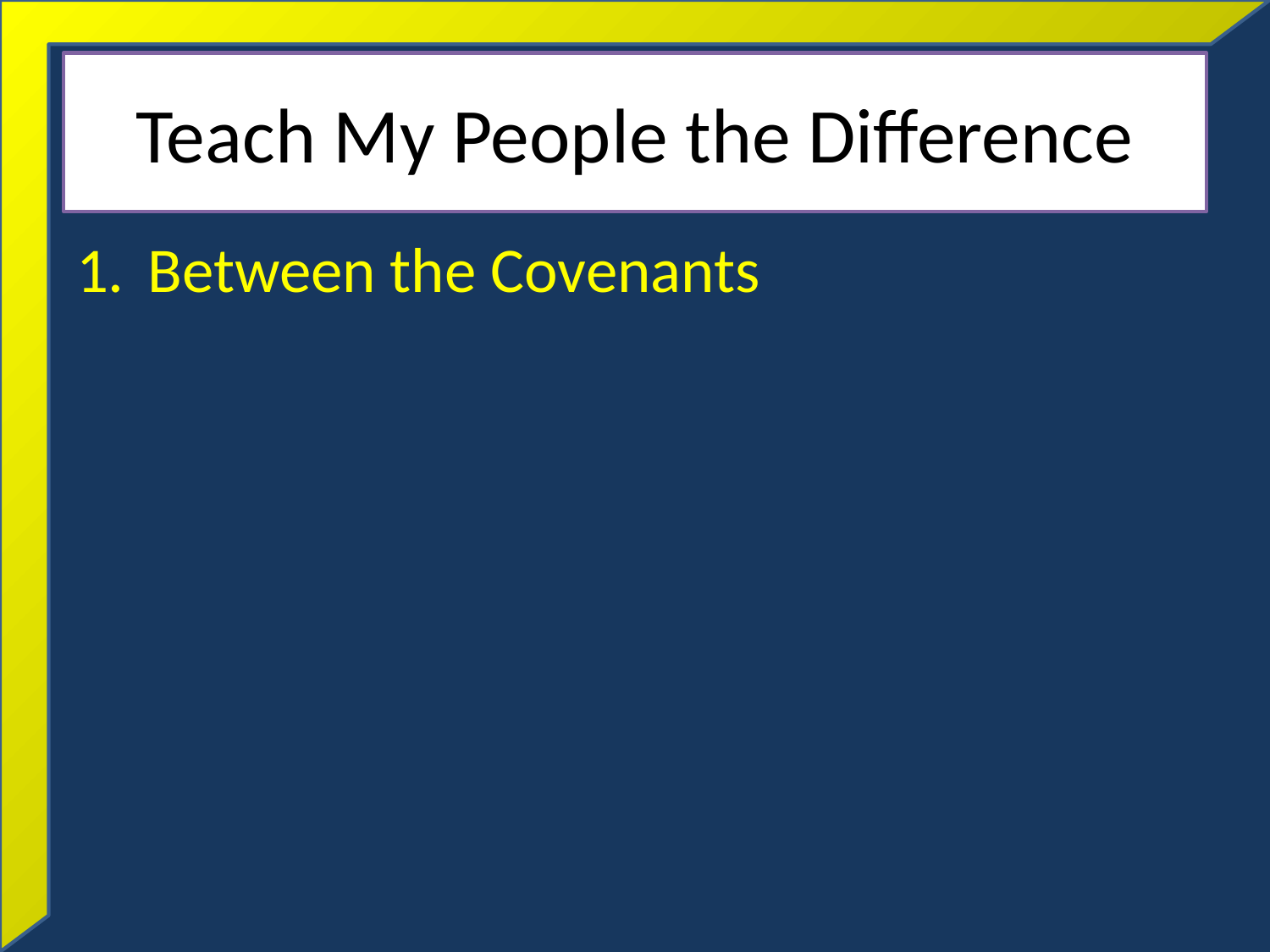

# Teach My People the Difference
Between the Covenants